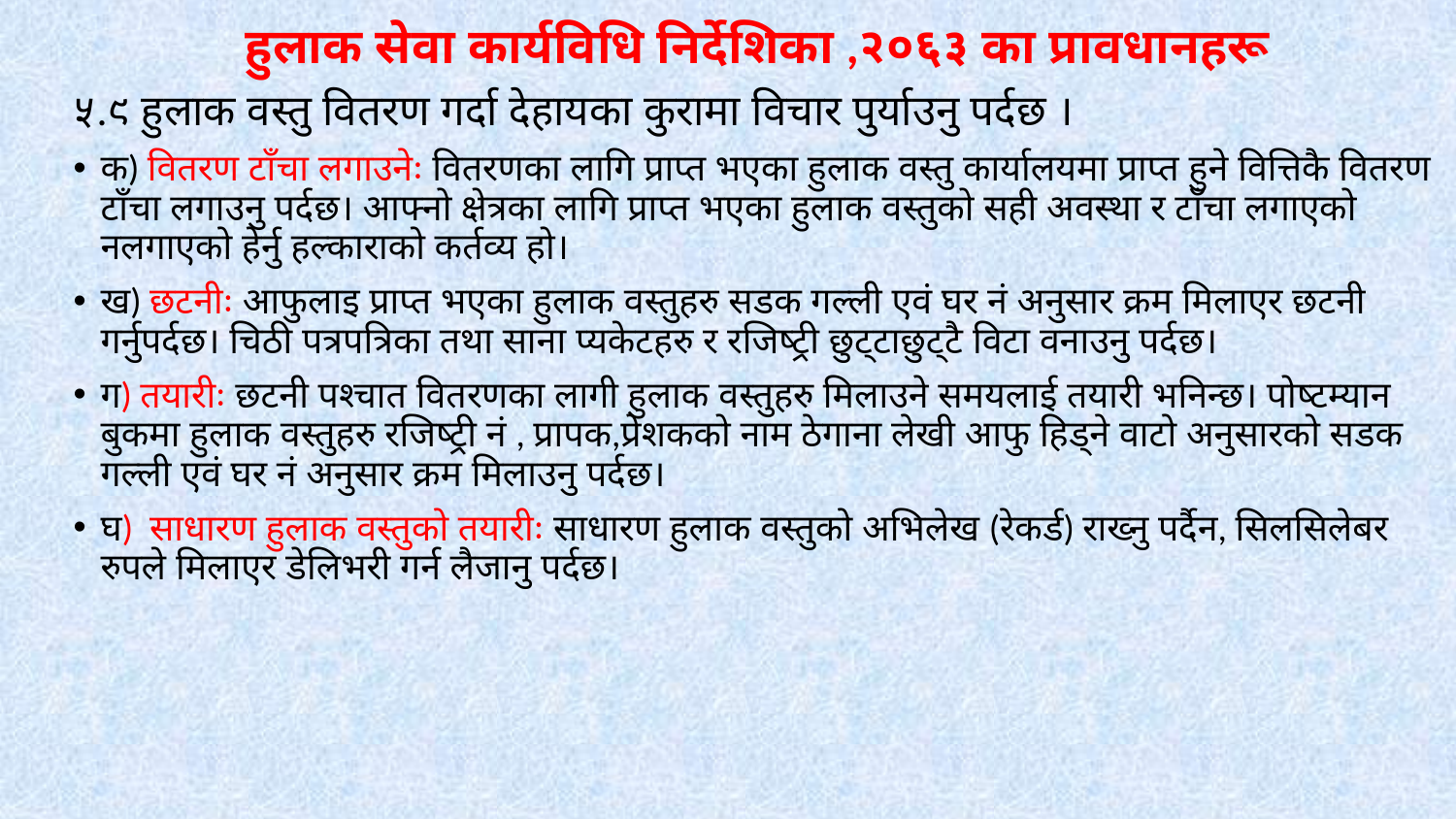

हुलाक सेवा कार्यविधि निर्देशिका ,२०६३ का प्रावधानहरू
५.९ हुलाक वस्तु वितरण गर्दा देहायका कुरामा विचार पुर्याउनु पर्दछ ।
क) वितरण टाँचा लगाउनेः वितरणका लागि प्राप्त भएका हुलाक वस्तु कार्यालयमा प्राप्त हुने वित्तिकै वितरण टाँचा लगाउनु पर्दछ। आफ्नो क्षेत्रका लागि प्राप्त भएका हुलाक वस्तुको सही अवस्था र टाँचा लगाएको नलगाएको हेर्नु हल्काराको कर्तव्य हो।
ख) छटनीः आफुलाइ प्राप्त भएका हुलाक वस्तुहरु सडक गल्ली एवं घर नं अनुसार क्रम मिलाएर छटनी गर्नुपर्दछ। चिठी पत्रपत्रिका तथा साना प्यकेटहरु र रजिष्ट्री छुट्टाछुट्टै विटा वनाउनु पर्दछ।
ग) तयारीः छटनी पश्चात वितरणका लागी हुलाक वस्तुहरु मिलाउने समयलाई तयारी भनिन्छ। पोष्टम्यान बुकमा हुलाक वस्तुहरु रजिष्ट्री नं , प्रापक,प्रेशकको नाम ठेगाना लेखी आफु हिड्ने वाटो अनुसारको सडक गल्ली एवं घर नं अनुसार क्रम मिलाउनु पर्दछ।
घ)  साधारण हुलाक वस्तुको तयारीः साधारण हुलाक वस्तुको अभिलेख (रेकर्ड) राख्नु पर्दैन, सिलसिलेबर रुपले मिलाएर डेलिभरी गर्न लैजानु पर्दछ।